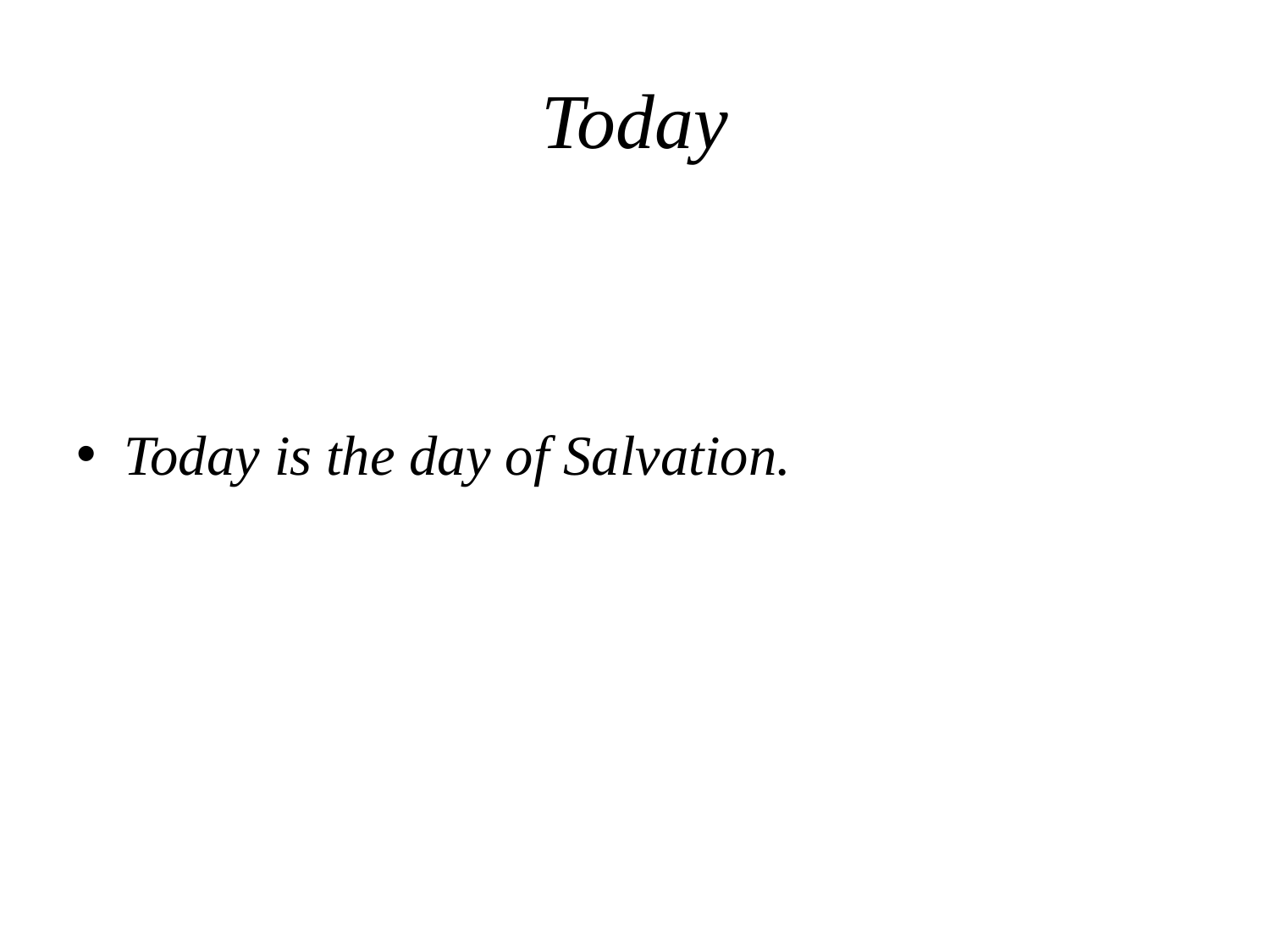

# Today
Today is the day of Salvation.